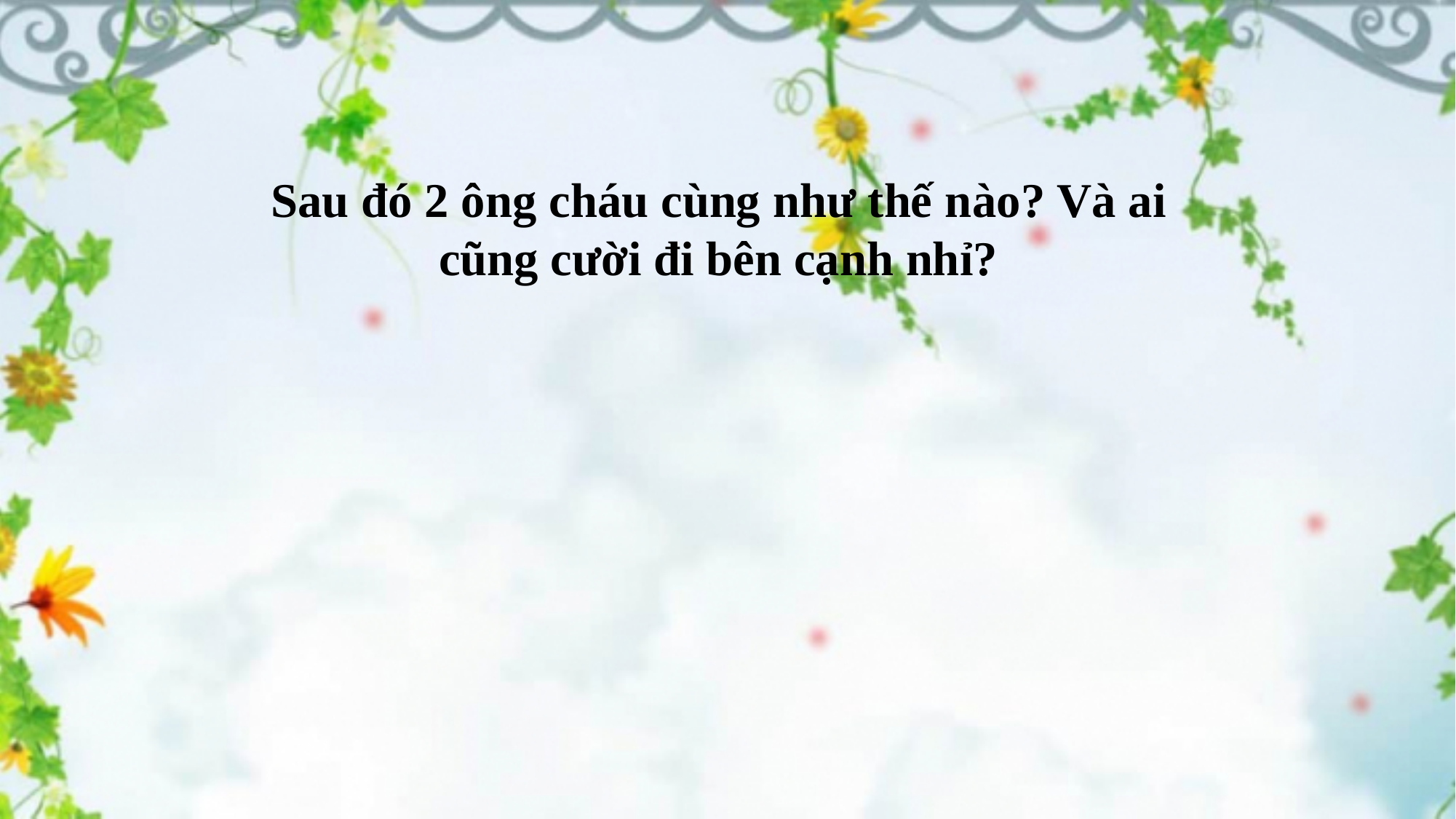

Sau đó 2 ông cháu cùng như thế nào? Và ai cũng cười đi bên cạnh nhỉ?